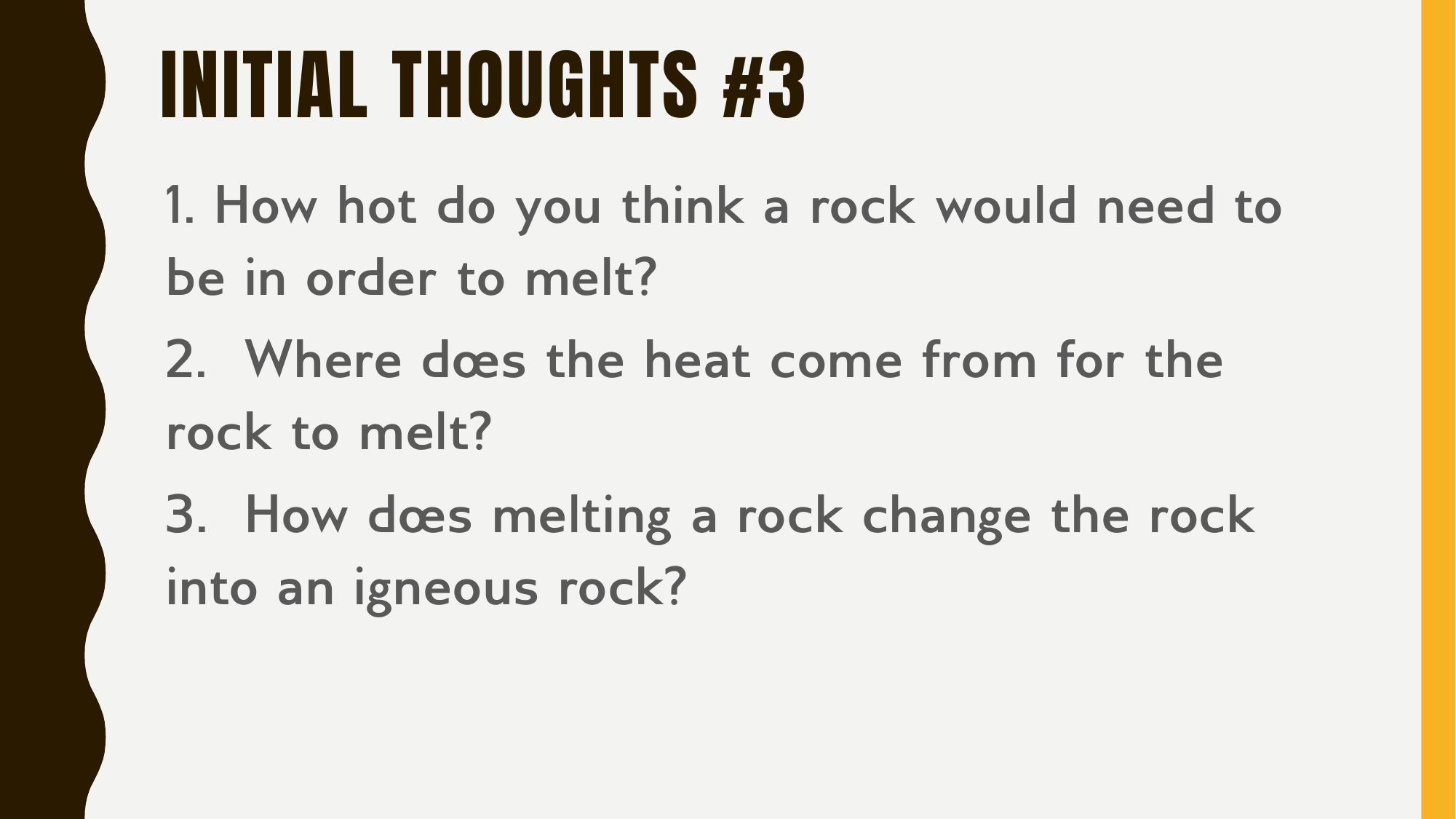

# Initial thoughts #3
1. How hot do you think a rock would need to be in order to melt?
2.  Where does the heat come from for the rock to melt?
3.  How does melting a rock change the rock into an igneous rock?